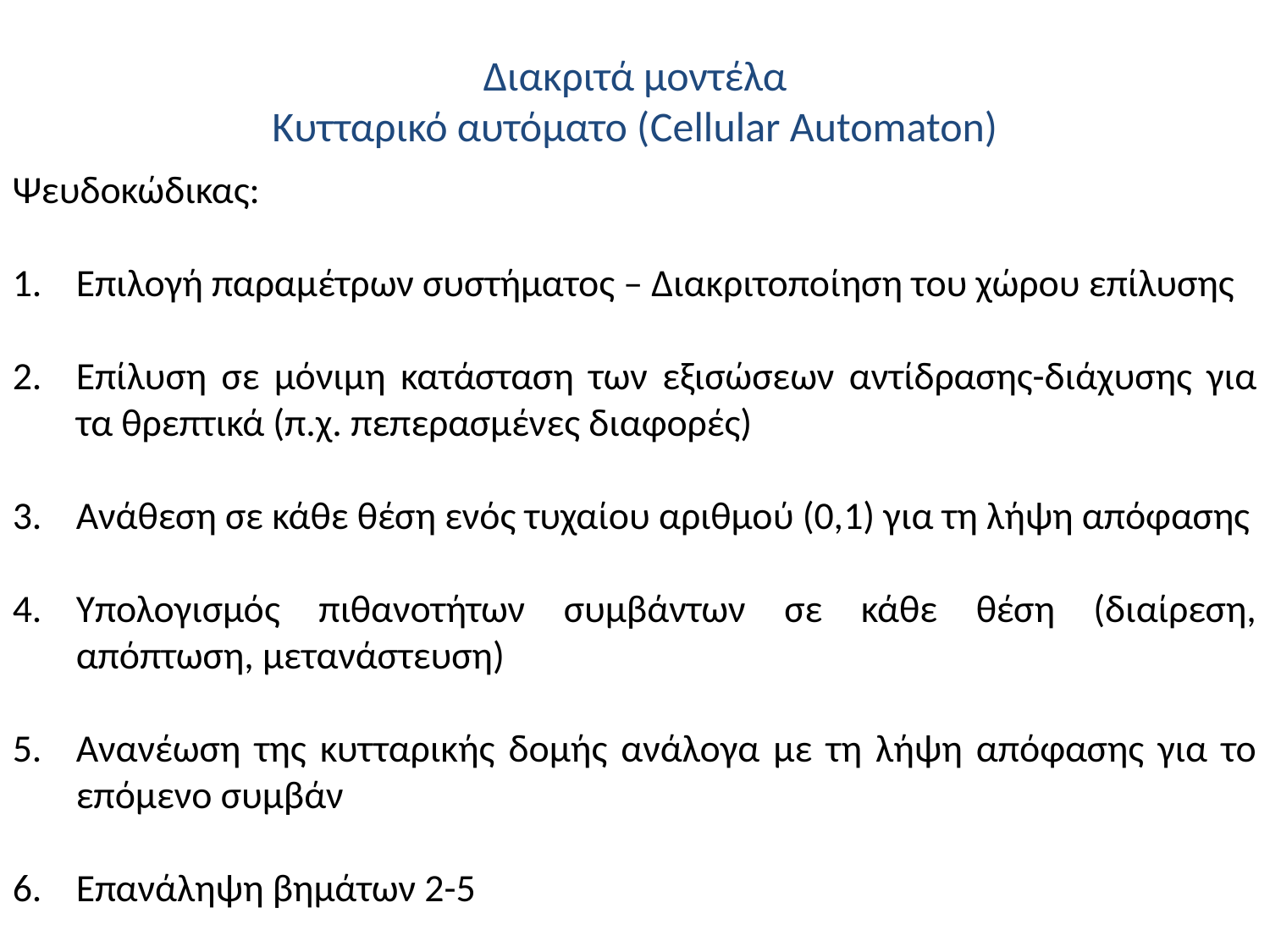

Διακριτά μοντέλα
Κυτταρικό αυτόματο (Cellular Automaton)
Ψευδοκώδικας:

Επιλογή παραμέτρων συστήματος – Διακριτοποίηση του χώρου επίλυσης

Επίλυση σε μόνιμη κατάσταση των εξισώσεων αντίδρασης-διάχυσης για τα θρεπτικά (π.χ. πεπερασμένες διαφορές)

Ανάθεση σε κάθε θέση ενός τυχαίου αριθμού (0,1) για τη λήψη απόφασης

Υπολογισμός πιθανοτήτων συμβάντων σε κάθε θέση (διαίρεση, απόπτωση, μετανάστευση)

Ανανέωση της κυτταρικής δομής ανάλογα με τη λήψη απόφασης για το επόμενο συμβάν

Επανάληψη βημάτων 2-5